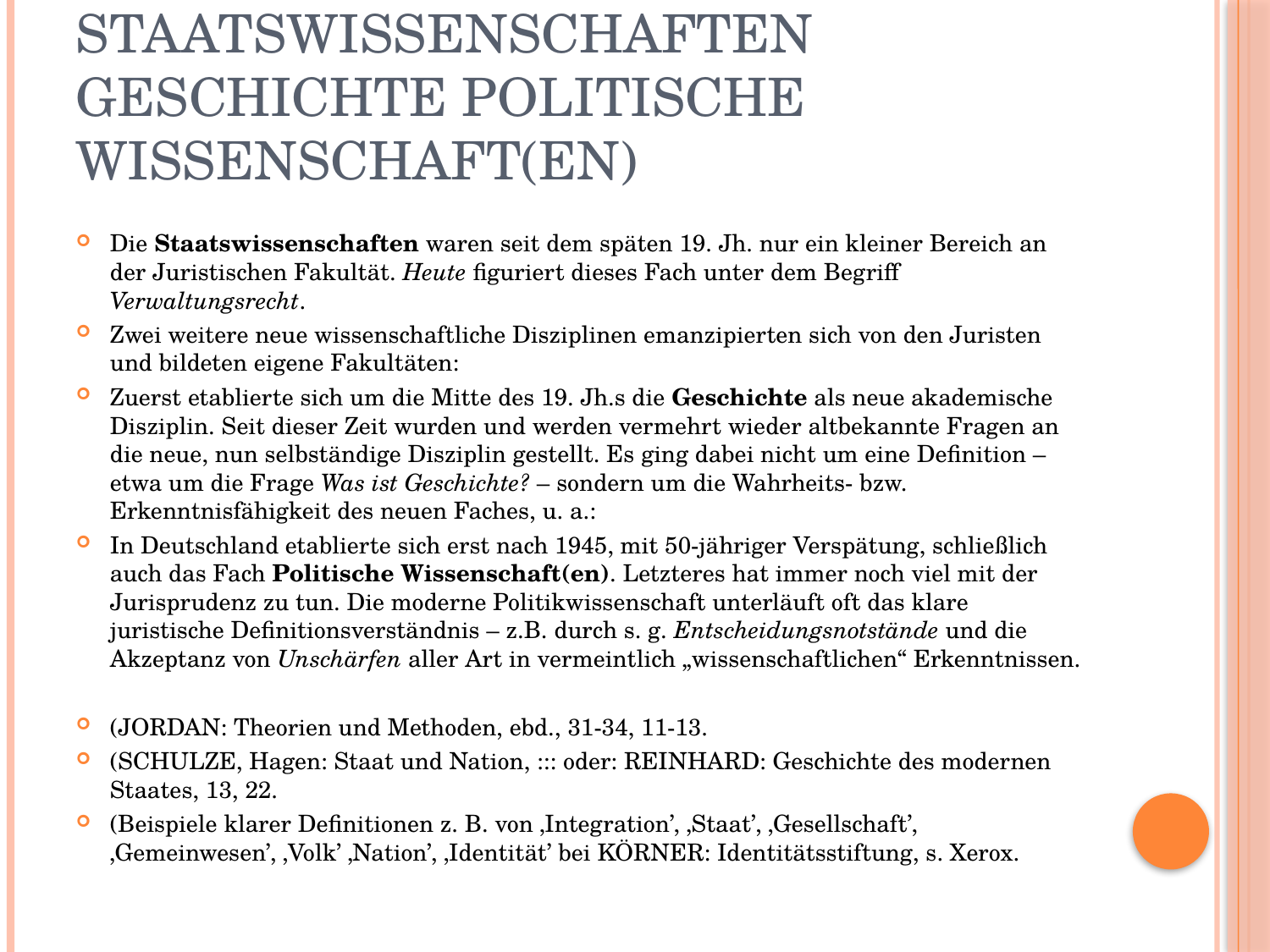

# Staatswissenschaften Geschichte Politische Wissenschaft(En)
Die Staatswissenschaften waren seit dem späten 19. Jh. nur ein kleiner Bereich an der Juristischen Fakultät. Heute figuriert dieses Fach unter dem Begriff Verwaltungsrecht.
Zwei weitere neue wissenschaftliche Disziplinen emanzipierten sich von den Juristen und bildeten eigene Fakultäten:
Zuerst etablierte sich um die Mitte des 19. Jh.s die Geschichte als neue akademische Disziplin. Seit dieser Zeit wurden und werden vermehrt wieder altbekannte Fragen an die neue, nun selbständige Disziplin gestellt. Es ging dabei nicht um eine Definition – etwa um die Frage Was ist Geschichte? – sondern um die Wahrheits- bzw. Erkenntnisfähigkeit des neuen Faches, u. a.:
In Deutschland etablierte sich erst nach 1945, mit 50-jähriger Verspätung, schließlich auch das Fach Politische Wissenschaft(en). Letzteres hat immer noch viel mit der Jurisprudenz zu tun. Die moderne Politikwissenschaft unterläuft oft das klare juristische Definitionsverständnis – z.B. durch s. g. Entscheidungsnotstände und die Akzeptanz von Unschärfen aller Art in vermeintlich „wissenschaftlichen“ Erkenntnissen.

(Jordan: Theorien und Methoden, ebd., 31-34, 11-13.
(Schulze, Hagen: Staat und Nation, ::: oder: Reinhard: Geschichte des modernen Staates, 13, 22.
(Beispiele klarer Definitionen z. B. von ‚Integration’, ‚Staat’, ‚Gesellschaft’, ‚Gemeinwesen’, ‚Volk’ ‚Nation’, ‚Identität’ bei Körner: Identitätsstiftung, s. Xerox.